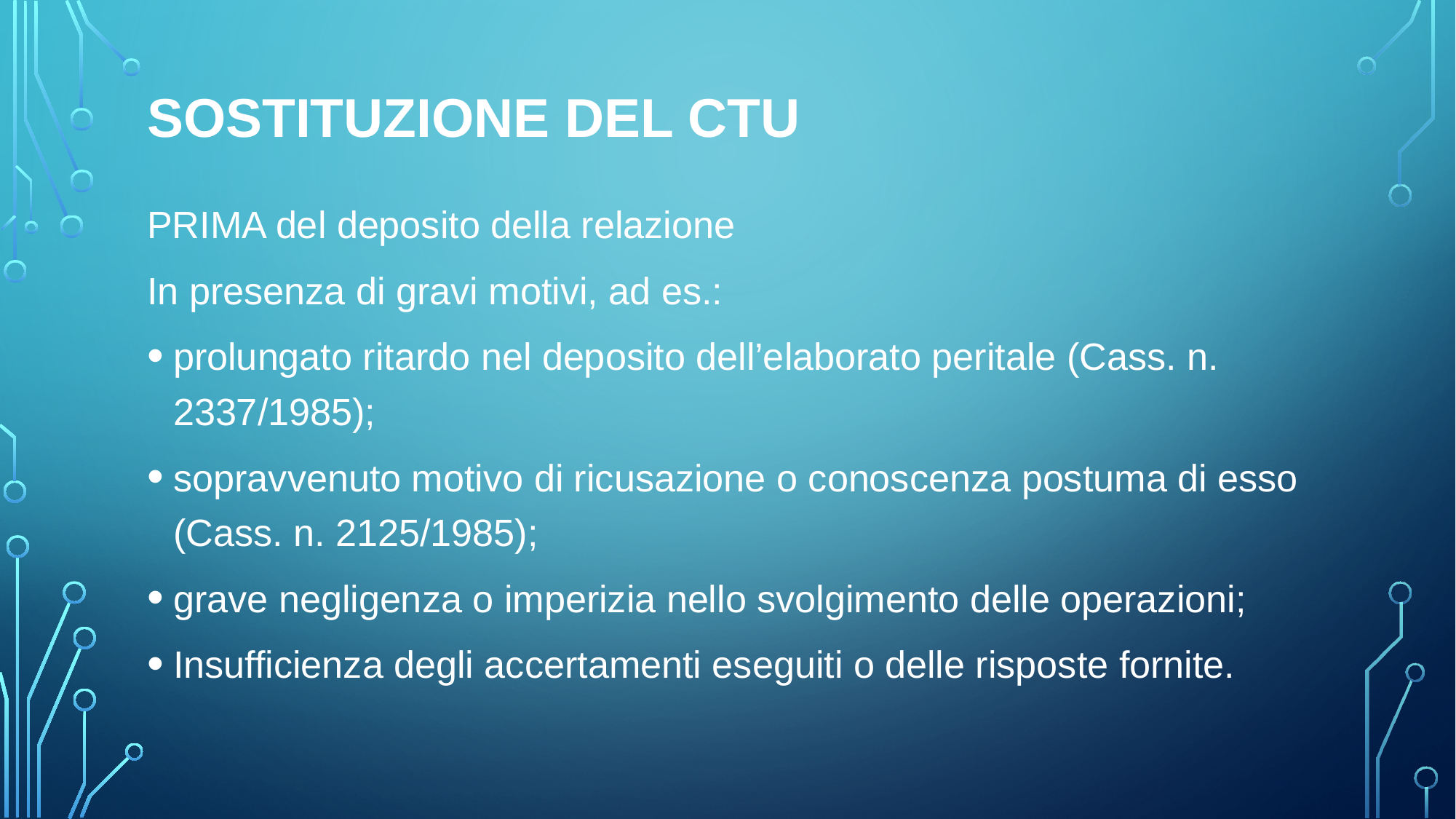

# Sostituzione del CTU
PRIMA del deposito della relazione
In presenza di gravi motivi, ad es.:
prolungato ritardo nel deposito dell’elaborato peritale (Cass. n. 2337/1985);
sopravvenuto motivo di ricusazione o conoscenza postuma di esso (Cass. n. 2125/1985);
grave negligenza o imperizia nello svolgimento delle operazioni;
Insufficienza degli accertamenti eseguiti o delle risposte fornite.